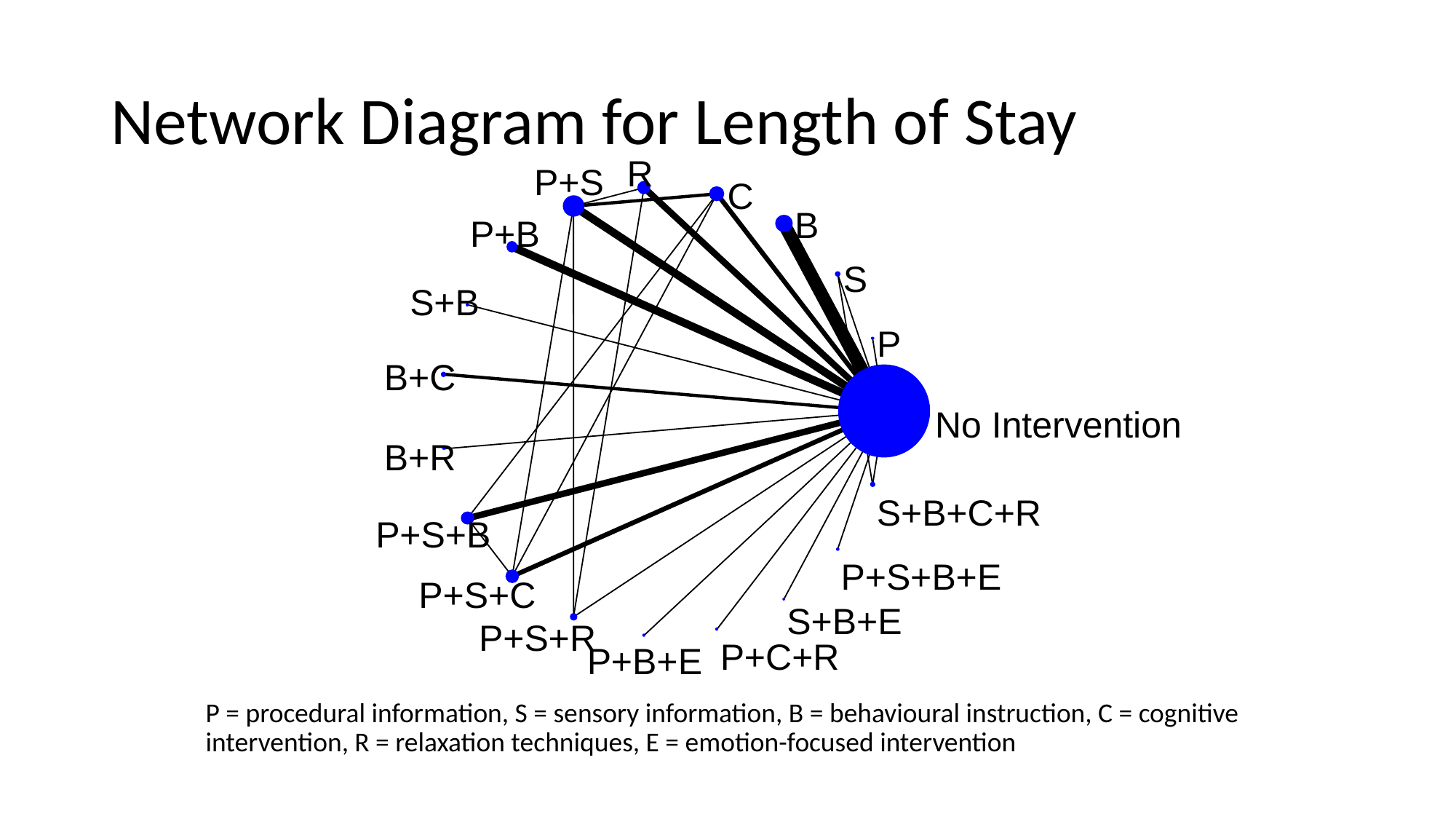

# Network Diagram for Length of Stay

R
P+S
C

B

P+B

S

S+B

P

B+C

No Intervention

B+R

S+B+C+R
P+S+B

P+S+B+E

P+S+C
S+B+E

P+S+R

P+C+R

P+B+E

P = procedural information, S = sensory information, B = behavioural instruction, C = cognitive intervention, R = relaxation techniques, E = emotion-focused intervention